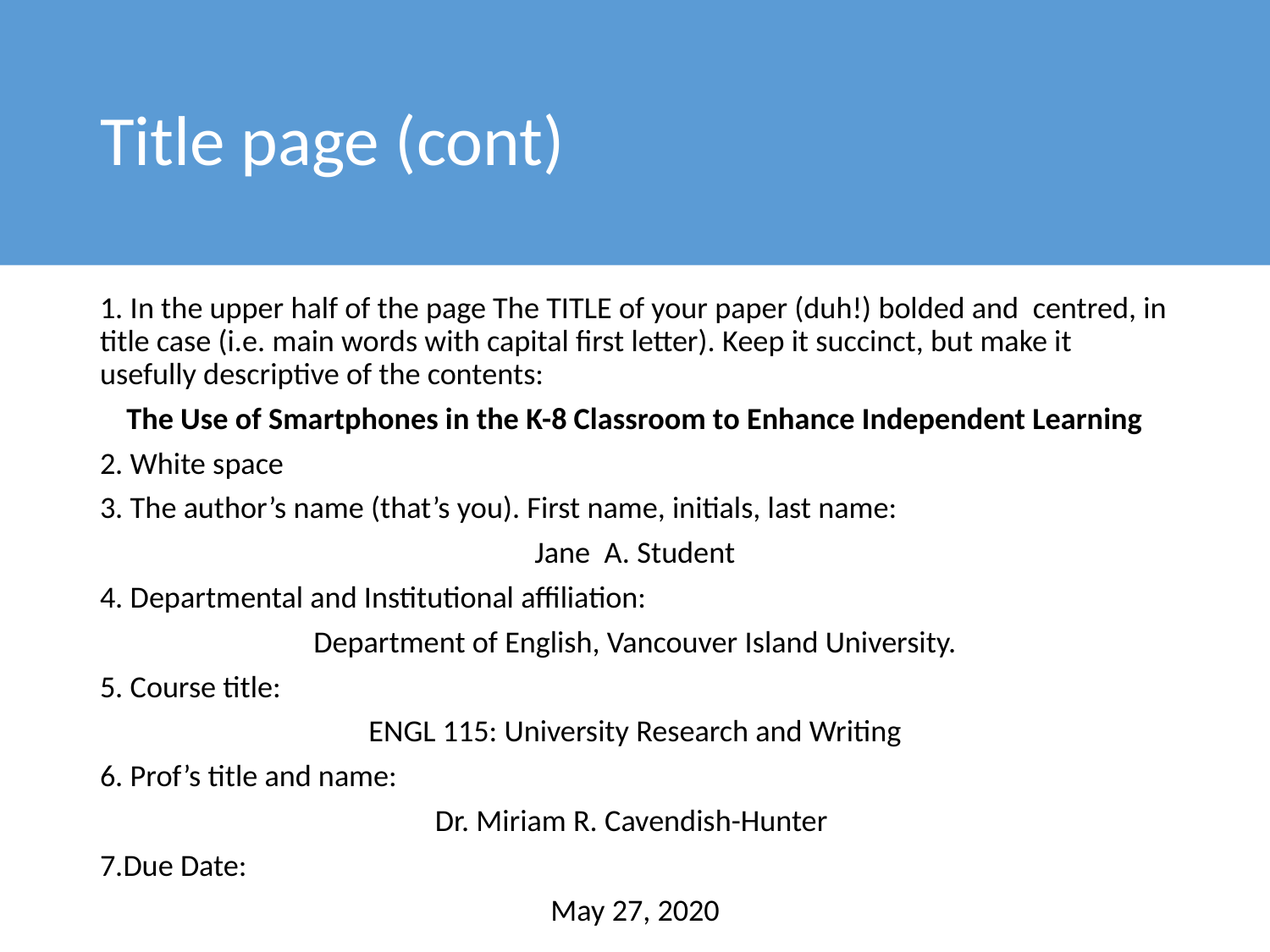

# Title page (cont)
1. In the upper half of the page The TITLE of your paper (duh!) bolded and  centred, in title case (i.e. main words with capital first letter). Keep it succinct, but make it usefully descriptive of the contents:
The Use of Smartphones in the K-8 Classroom to Enhance Independent Learning
2. White space
3. The author’s name (that’s you). First name, initials, last name:
Jane  A. Student
4. Departmental and Institutional affiliation:
Department of English, Vancouver Island University.
5. Course title:
ENGL 115: University Research and Writing
6. Prof’s title and name:
Dr. Miriam R. Cavendish-Hunter
7.Due Date:
May 27, 2020